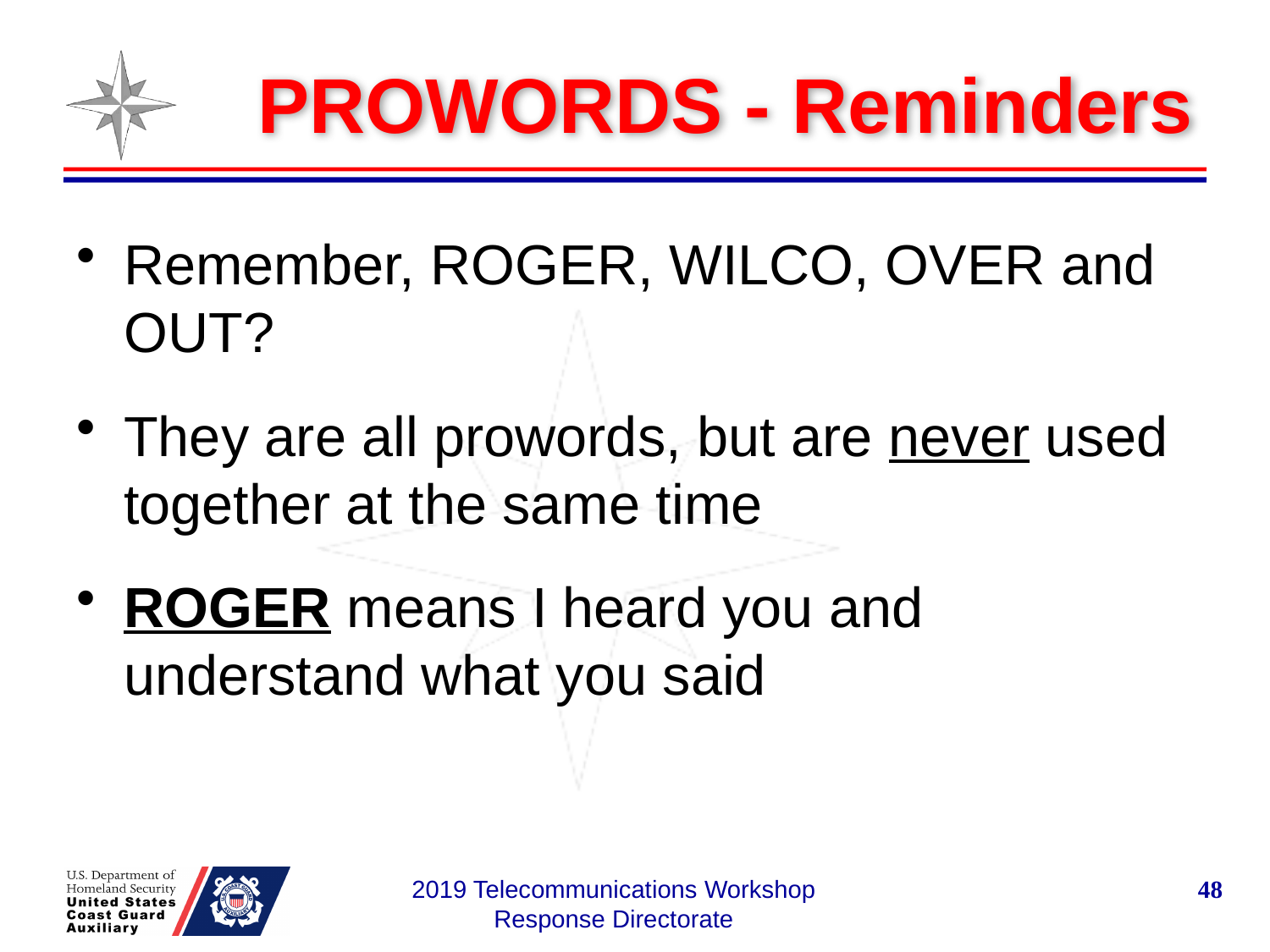

# PROWORDS - Reminders
Remember, ROGER, WILCO, OVER and OUT?

They are all prowords, but are never used together at the same time

ROGER means I heard you and understand what you said
2019 Telecommunications Workshop Response Directorate
48